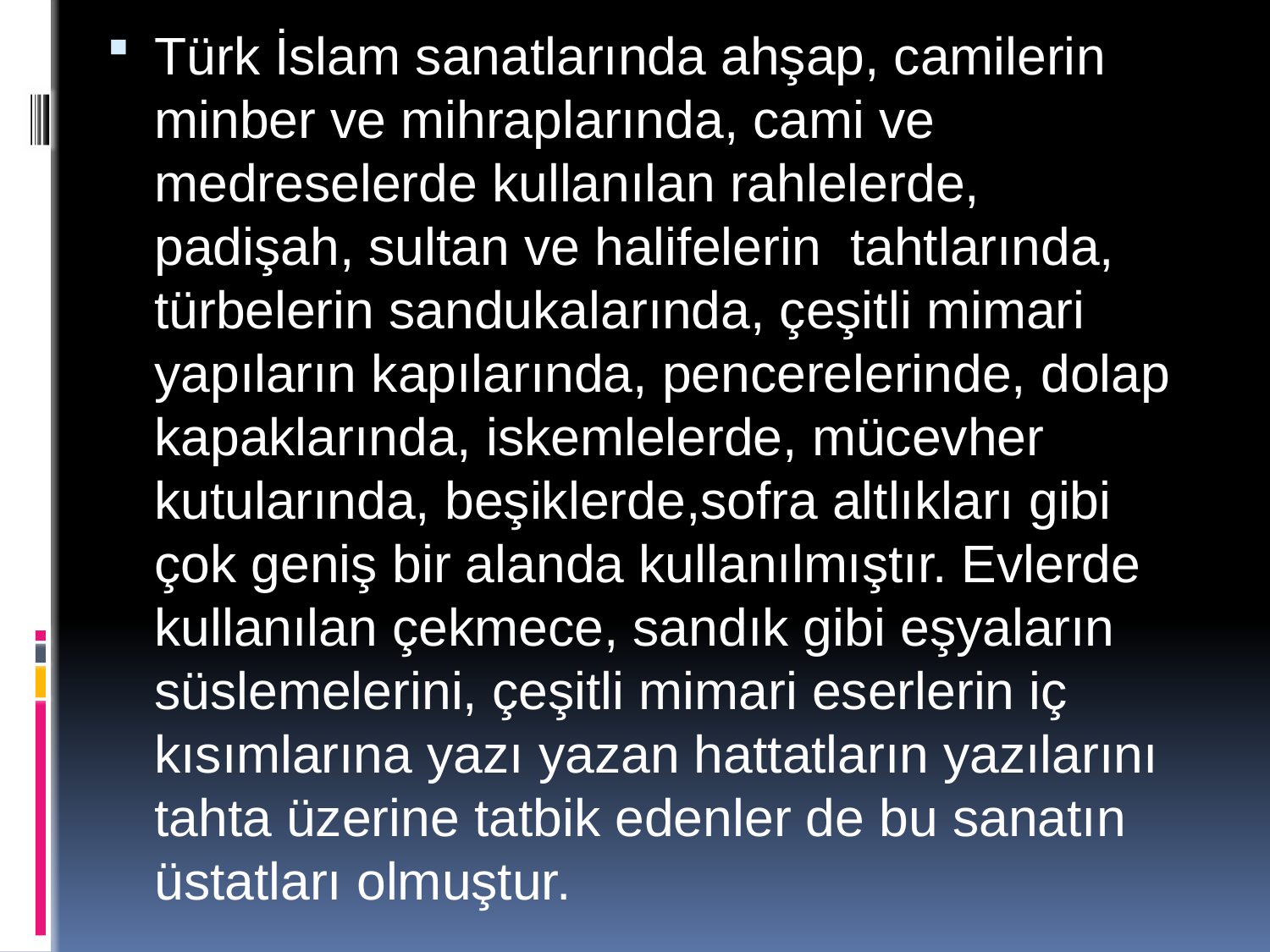

Türk İslam sanatlarında ahşap, camilerin minber ve mihraplarında, cami ve medreselerde kullanılan rahlelerde, padişah, sultan ve halifelerin  tahtlarında, türbelerin sandukalarında, çeşitli mimari yapıların kapılarında, pencerelerinde, dolap kapaklarında, iskemlelerde, mücevher kutularında, beşiklerde,sofra altlıkları gibi çok geniş bir alanda kullanılmıştır. Evlerde kullanılan çekmece, sandık gibi eşyaların süslemelerini, çeşitli mimari eserlerin iç kısımlarına yazı yazan hattatların yazılarını tahta üzerine tatbik edenler de bu sanatın üstatları olmuştur.